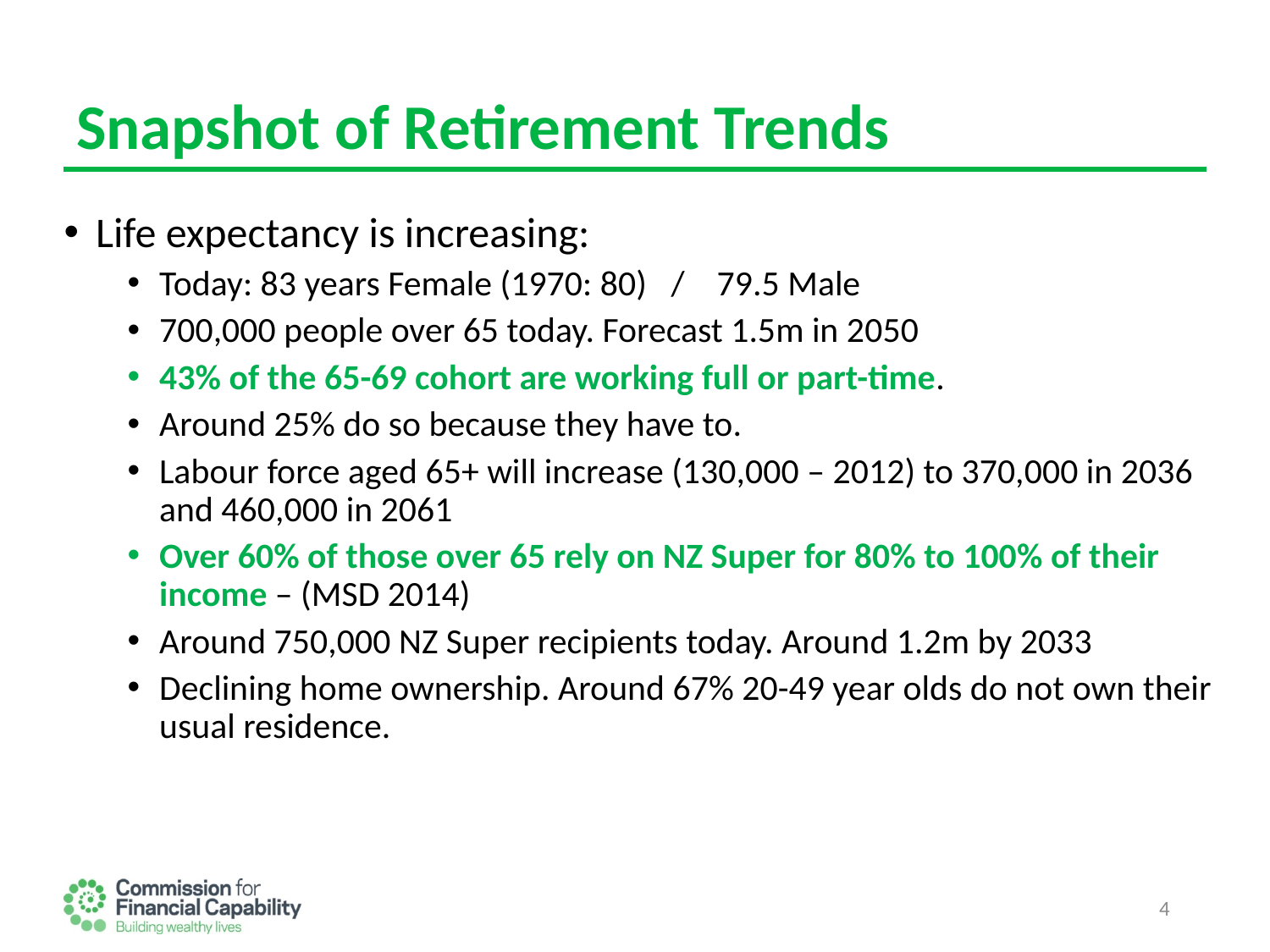

# Snapshot of Retirement Trends
Life expectancy is increasing:
Today: 83 years Female (1970: 80)   /    79.5 Male
700,000 people over 65 today. Forecast 1.5m in 2050
43% of the 65-69 cohort are working full or part-time.
Around 25% do so because they have to.
Labour force aged 65+ will increase (130,000 – 2012) to 370,000 in 2036 and 460,000 in 2061
Over 60% of those over 65 rely on NZ Super for 80% to 100% of their income – (MSD 2014)
Around 750,000 NZ Super recipients today. Around 1.2m by 2033
Declining home ownership. Around 67% 20-49 year olds do not own their usual residence.

4